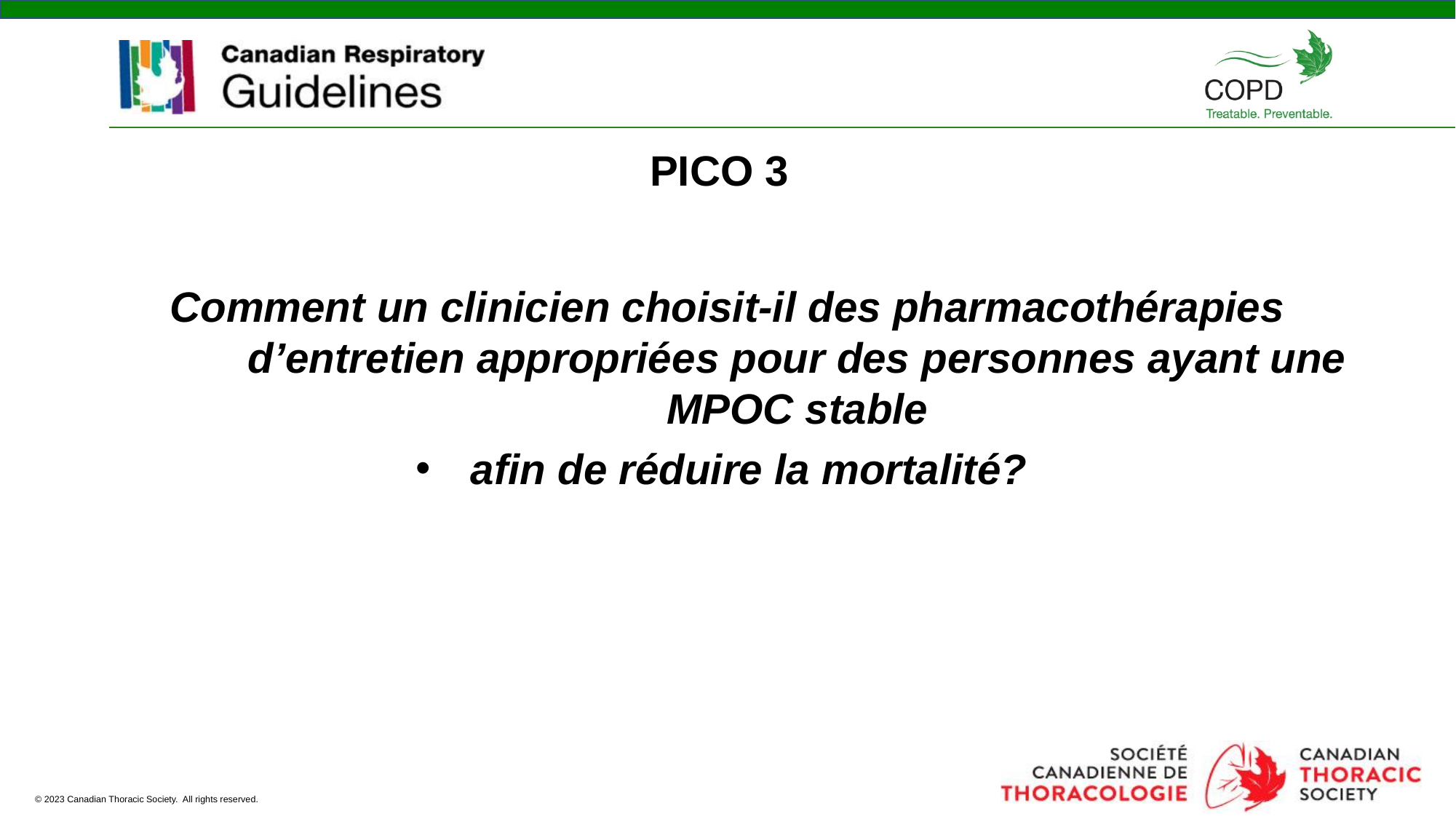

PICO 3

Comment un clinicien choisit-il des pharmacothérapies d’entretien appropriées pour des personnes ayant une MPOC stable
afin de réduire la mortalité?